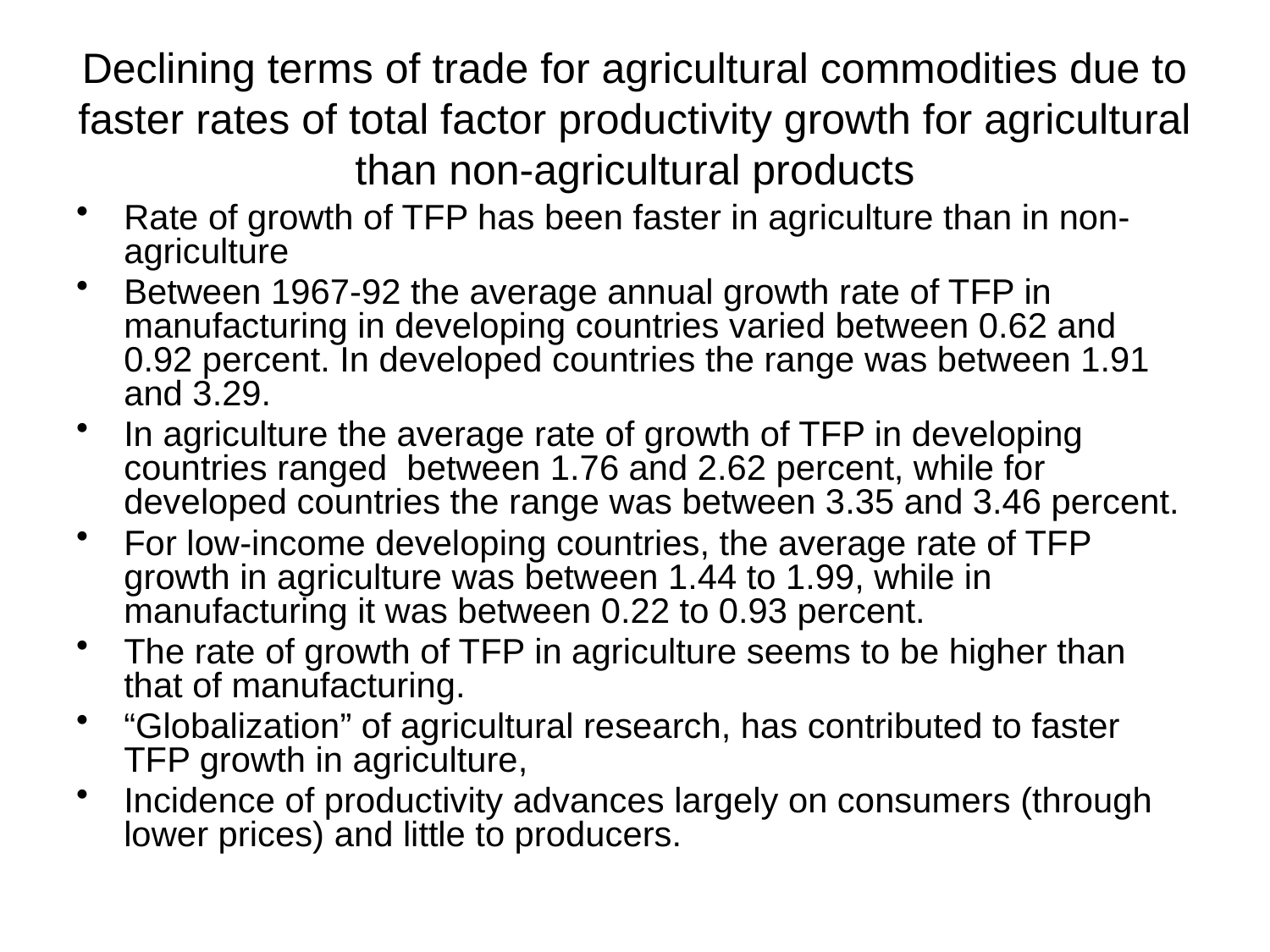

# Declining terms of trade for agricultural commodities due to faster rates of total factor productivity growth for agricultural than non-agricultural products
Rate of growth of TFP has been faster in agriculture than in non-agriculture
Between 1967-92 the average annual growth rate of TFP in manufacturing in developing countries varied between 0.62 and 0.92 percent. In developed countries the range was between 1.91 and 3.29.
In agriculture the average rate of growth of TFP in developing countries ranged  between 1.76 and 2.62 percent, while for developed countries the range was between 3.35 and 3.46 percent.
For low-income developing countries, the average rate of TFP growth in agriculture was between 1.44 to 1.99, while in manufacturing it was between 0.22 to 0.93 percent.
The rate of growth of TFP in agriculture seems to be higher than that of manufacturing.
“Globalization” of agricultural research, has contributed to faster TFP growth in agriculture,
Incidence of productivity advances largely on consumers (through lower prices) and little to producers.